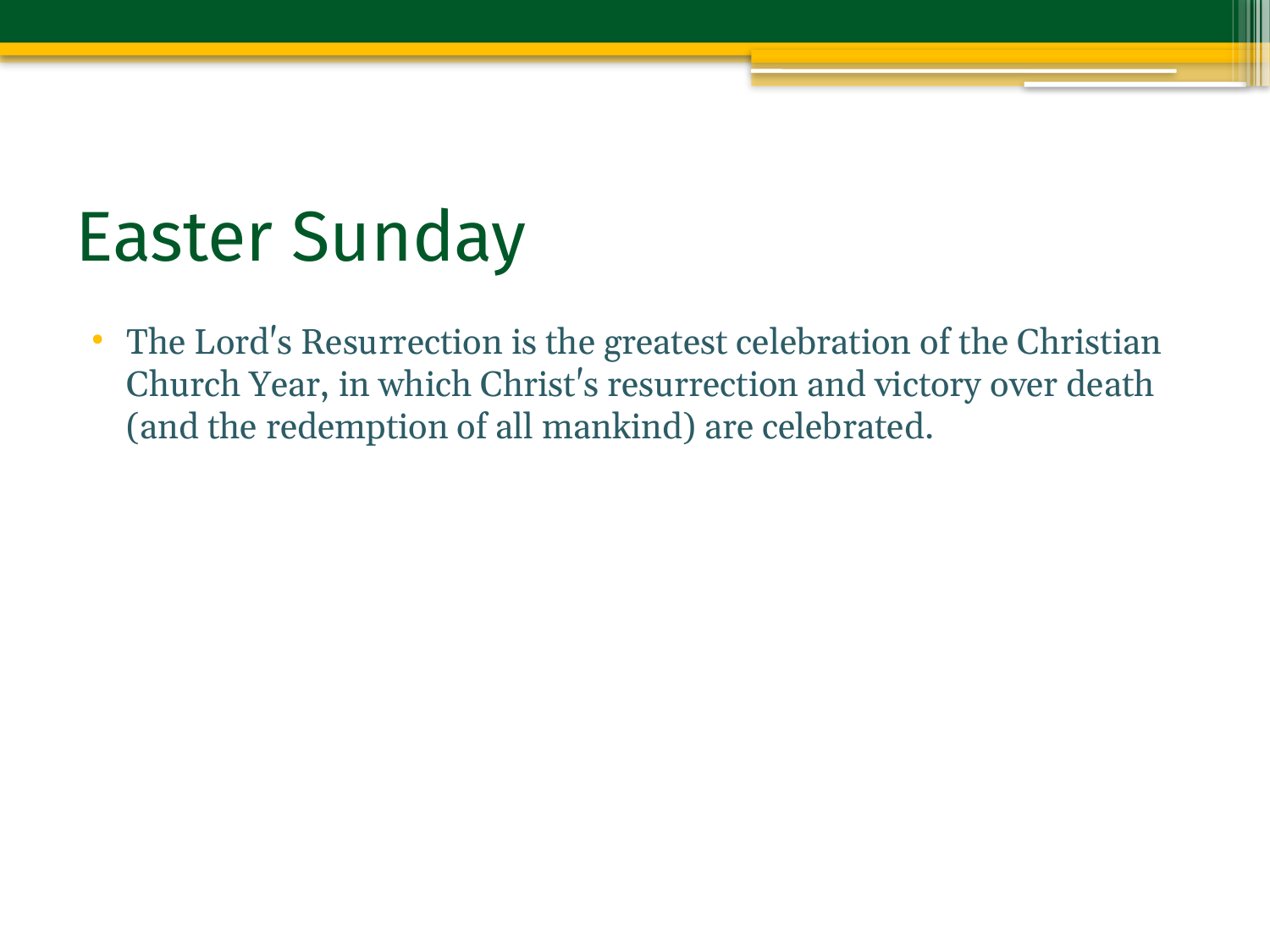

# Easter Sunday
The Lord's Resurrection is the greatest celebration of the Christian Church Year, in which Christ's resurrection and victory over death (and the redemption of all mankind) are celebrated.